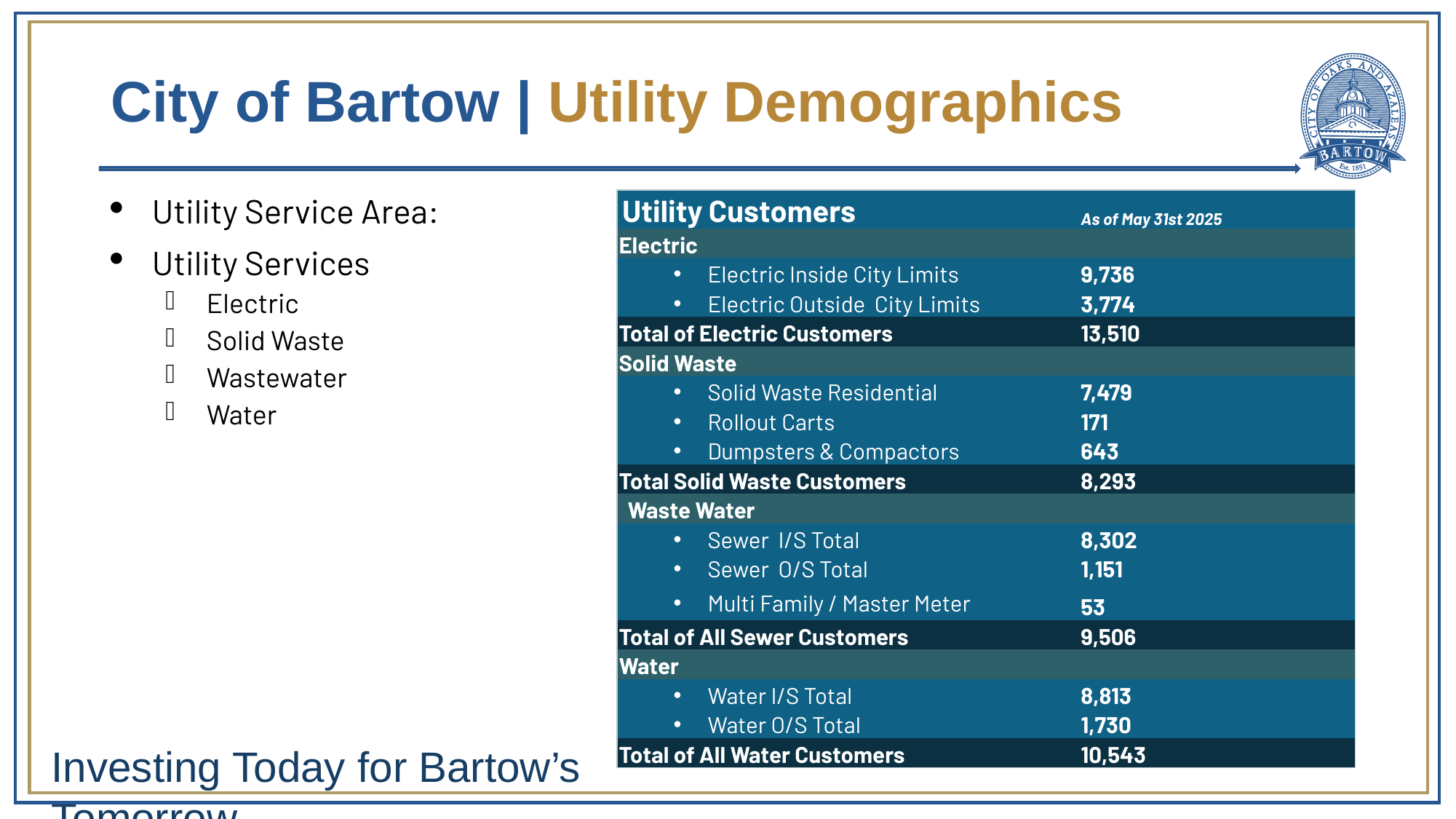

# City of Bartow | Utility Demographics
Utility Service Area:
Utility Services
Electric
Solid Waste
Wastewater
Water

| Utility Customers | As of May 31st 2025 |
| --- | --- |
| Electric |  |
| Electric Inside City Limits | 9,736 |
| Electric Outside City Limits | 3,774 |
| Total of Electric Customers | 13,510 |
| Solid Waste |  |
| Solid Waste Residential | 7,479 |
| Rollout Carts | 171 |
| Dumpsters & Compactors | 643 |
| Total Solid Waste Customers | 8,293 |
| Waste Water |  |
| Sewer I/S Total | 8,302 |
| Sewer O/S Total | 1,151 |
| Multi Family / Master Meter | 53 |
| Total of All Sewer Customers | 9,506 |
| Water |  |
| Water I/S Total | 8,813 |
| Water O/S Total | 1,730 |
| Total of All Water Customers | 10,543 |